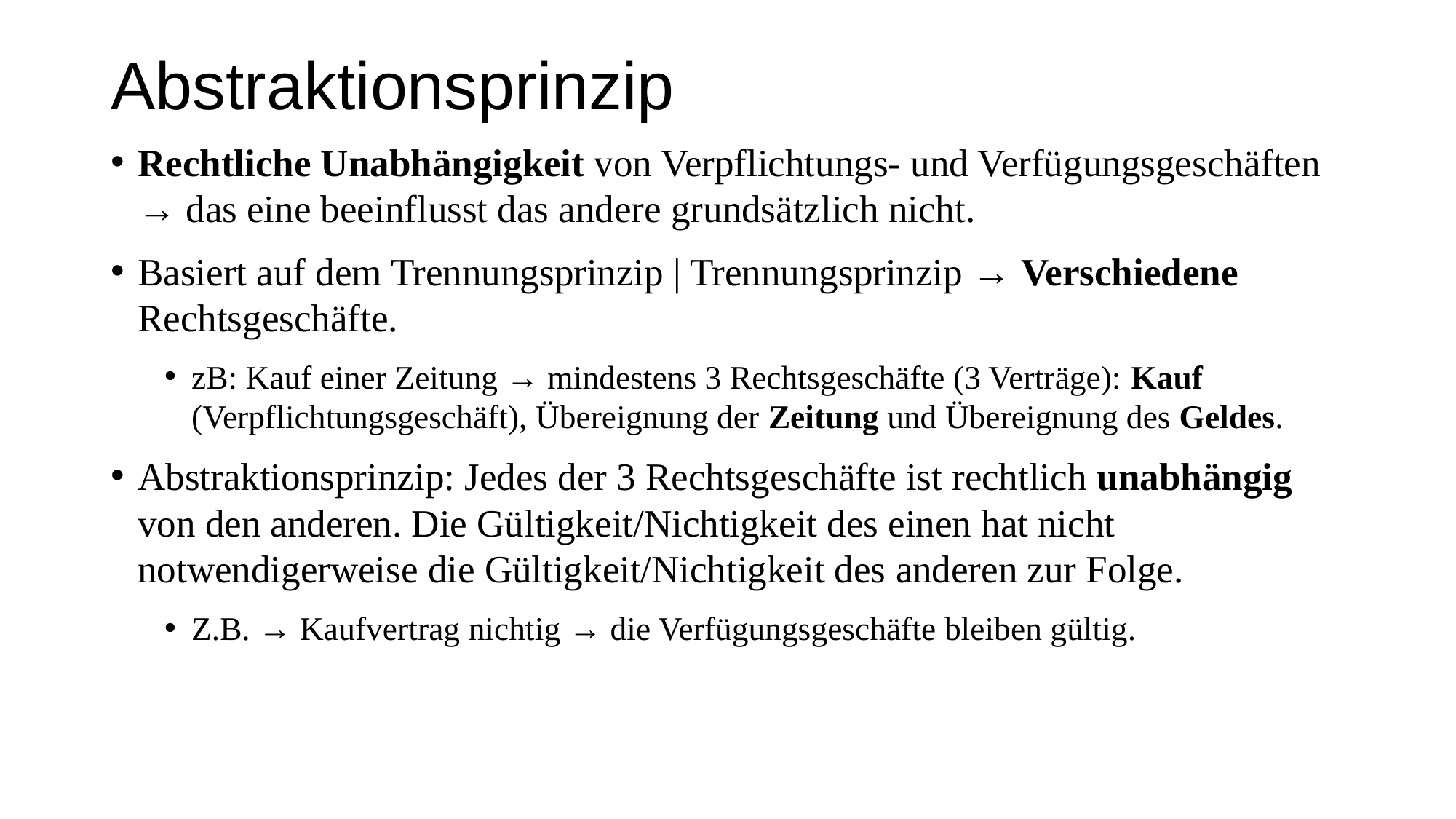

# Abstraktionsprinzip
Rechtliche Unabhängigkeit von Verpflichtungs- und Verfügungsgeschäften → das eine beeinflusst das andere grundsätzlich nicht.
Basiert auf dem Trennungsprinzip | Trennungsprinzip → Verschiedene Rechtsgeschäfte.
zB: Kauf einer Zeitung → mindestens 3 Rechtsgeschäfte (3 Verträge): Kauf (Verpflichtungsgeschäft), Übereignung der Zeitung und Übereignung des Geldes.
Abstraktionsprinzip: Jedes der 3 Rechtsgeschäfte ist rechtlich unabhängig von den anderen. Die Gültigkeit/Nichtigkeit des einen hat nicht notwendigerweise die Gültigkeit/Nichtigkeit des anderen zur Folge.
Z.B. → Kaufvertrag nichtig → die Verfügungsgeschäfte bleiben gültig.